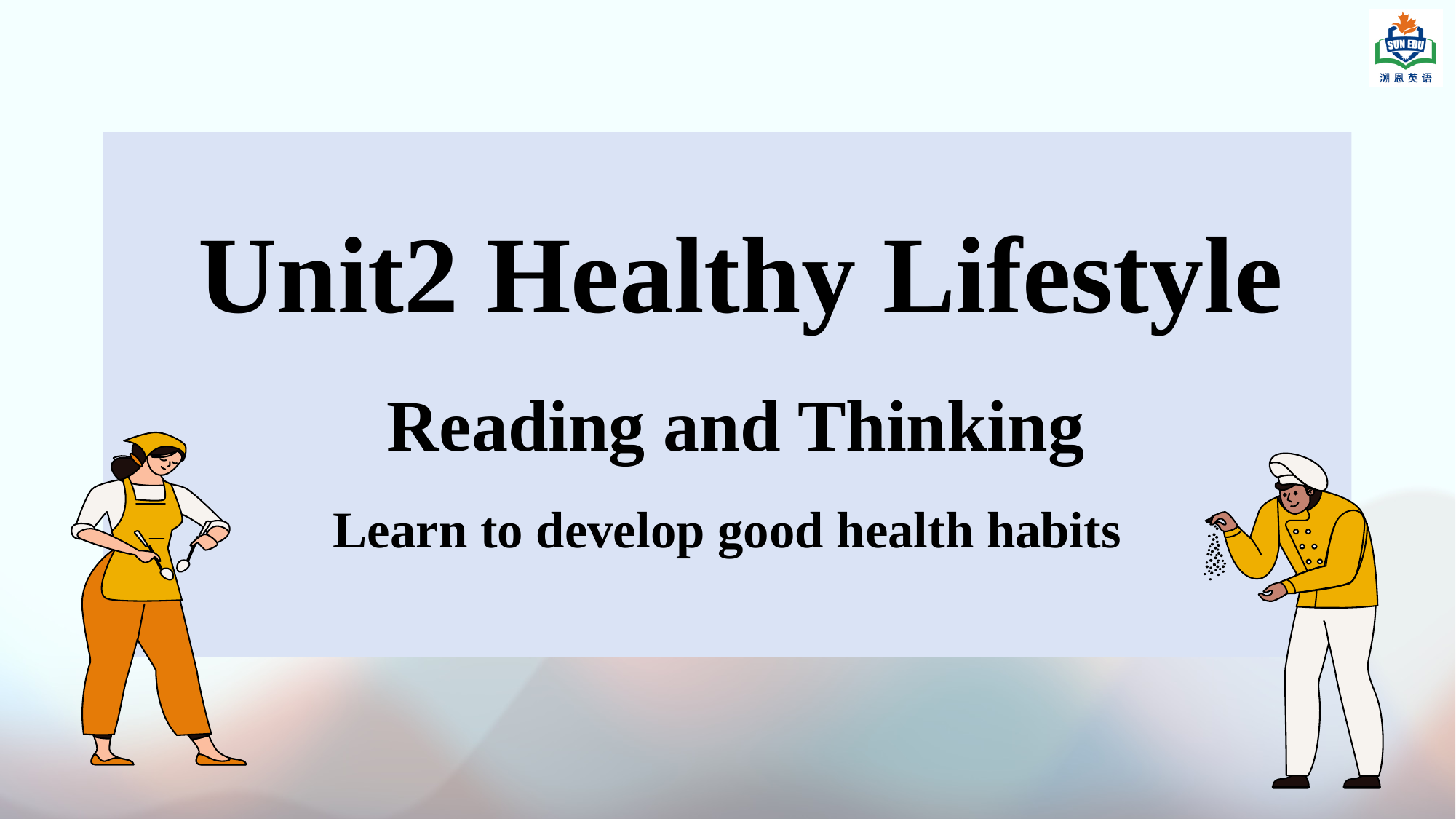

Unit2 Healthy Lifestyle
 Reading and Thinking
Learn to develop good health habits